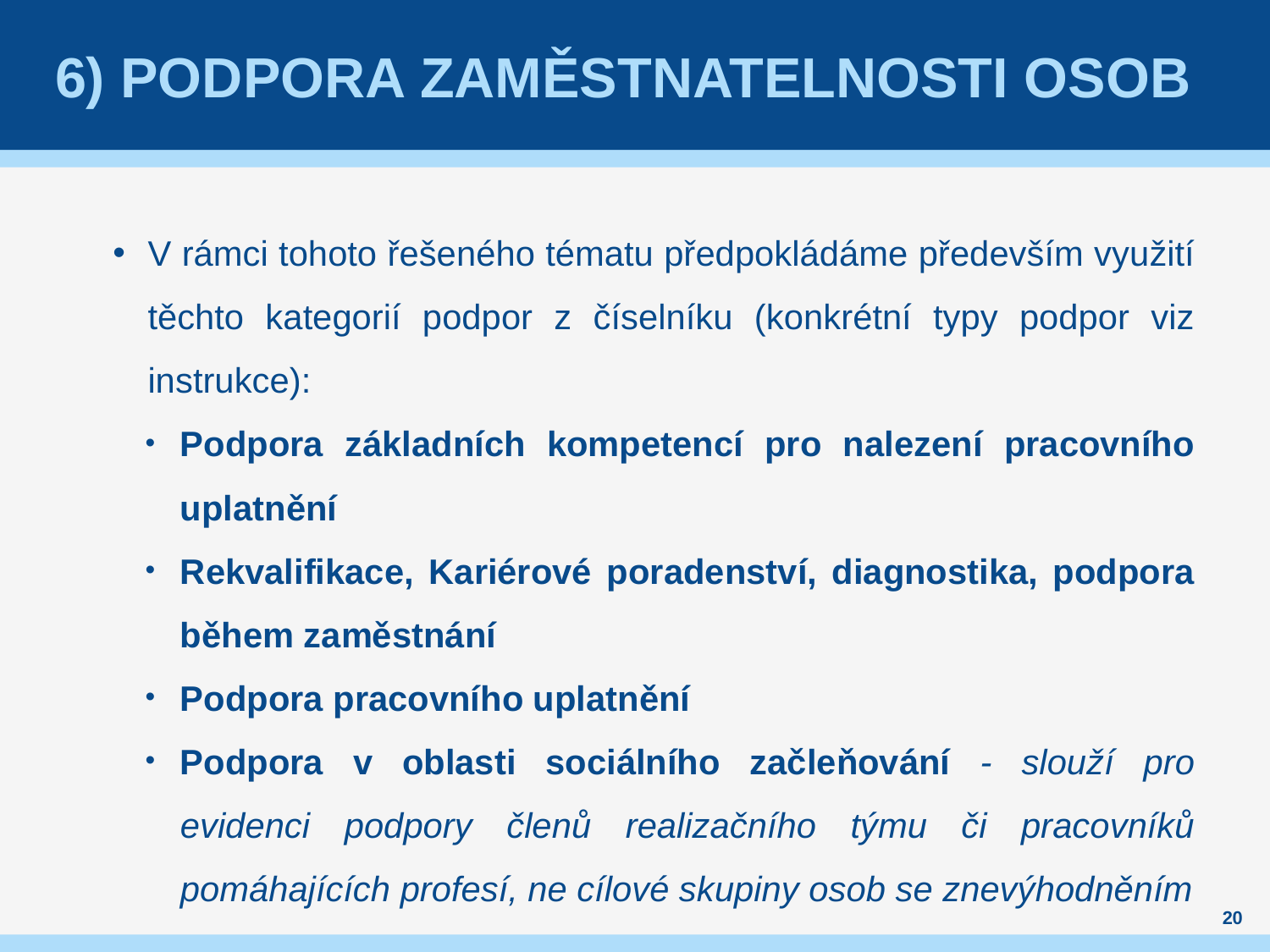

# 6) Podpora zaměstnatelnosti osob
V rámci tohoto řešeného tématu předpokládáme především využití těchto kategorií podpor z číselníku (konkrétní typy podpor viz instrukce):
Podpora základních kompetencí pro nalezení pracovního uplatnění
Rekvalifikace, Kariérové poradenství, diagnostika, podpora během zaměstnání
Podpora pracovního uplatnění
Podpora v oblasti sociálního začleňování - slouží pro evidenci podpory členů realizačního týmu či pracovníků pomáhajících profesí, ne cílové skupiny osob se znevýhodněním
20